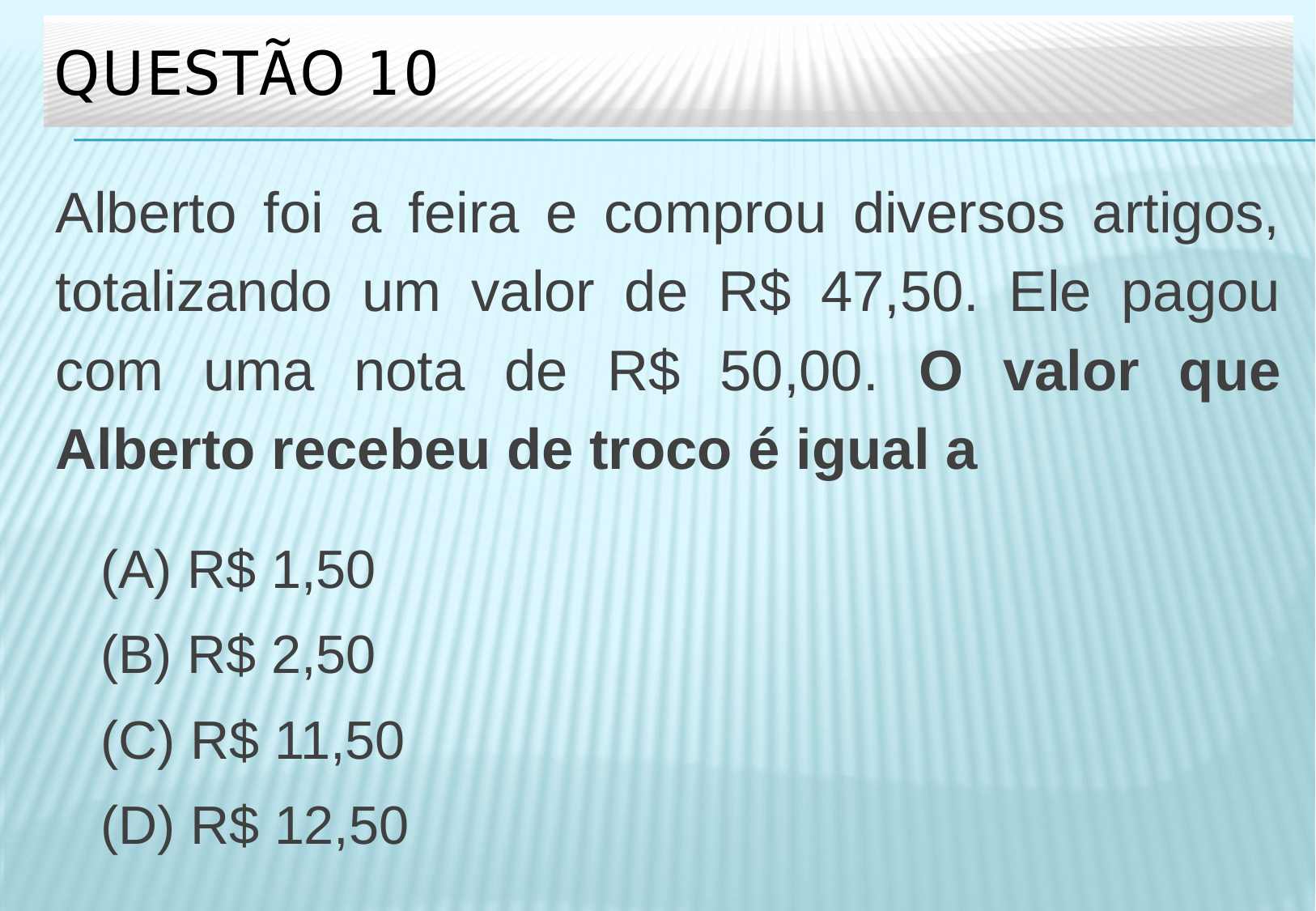

# Questão 10
Alberto foi a feira e comprou diversos artigos, totalizando um valor de R$ 47,50. Ele pagou com uma nota de R$ 50,00. O valor que Alberto recebeu de troco é igual a

   (A) R$ 1,50
   (B) R$ 2,50
   (C) R$ 11,50
   (D) R$ 12,50